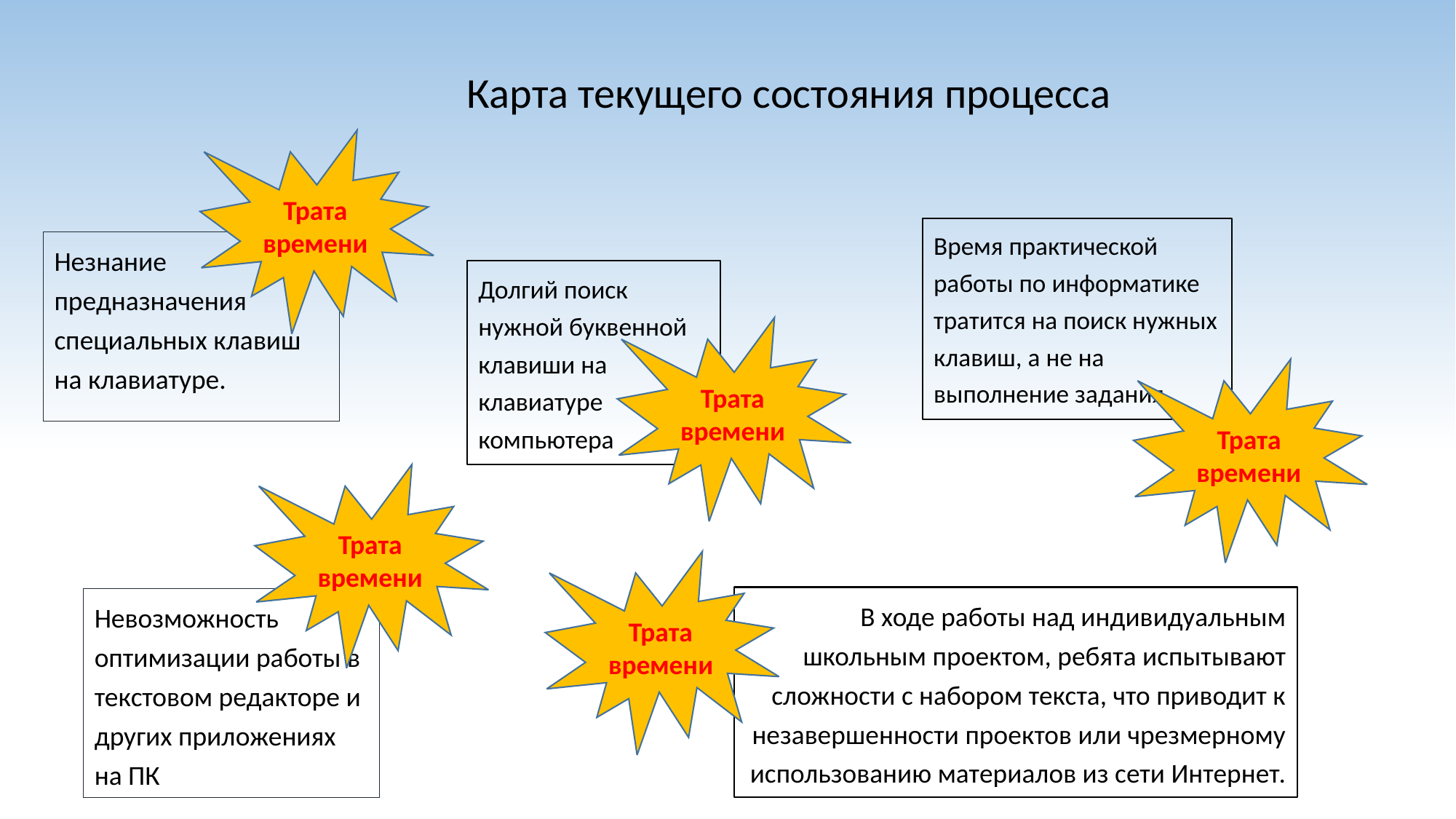

Карта текущего состояния процесса

Трата времени
Время практической работы по информатике  тратится на поиск нужных клавиш, а не на выполнение задания.

Незнание предназначения специальных клавиш на клавиатуре.
Долгий поиск нужной буквенной клавиши на клавиатуре компьютера
Трата времени
Трата времени
Трата времени
Трата времени
В ходе работы над индивидуальным школьным проектом, ребята испытывают сложности с набором текста, что приводит к незавершенности проектов или чрезмерному использованию материалов из сети Интернет.

Невозможность оптимизации работы в текстовом редакторе и других приложениях на ПК